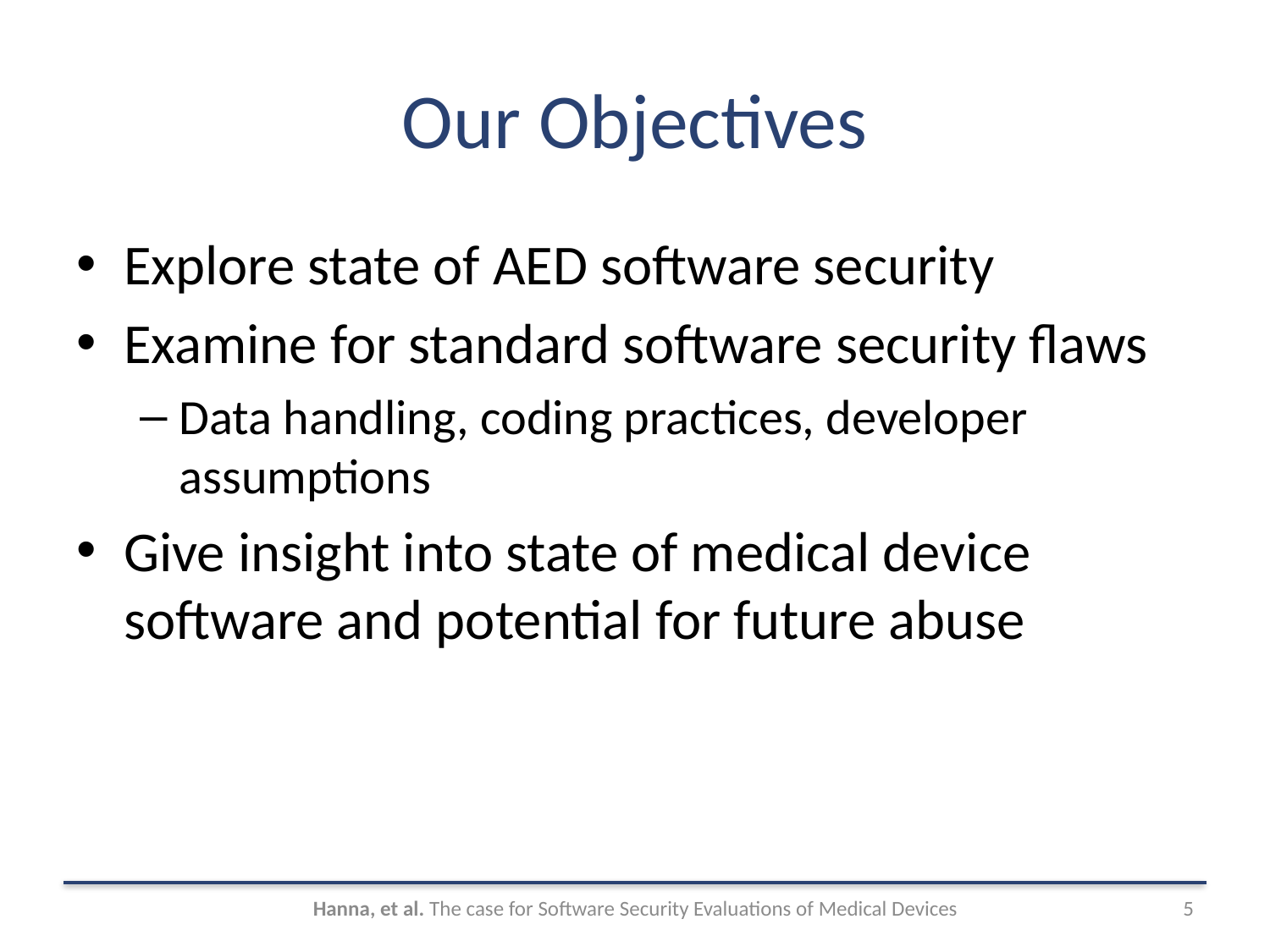

# Our Objectives
Explore state of AED software security
Examine for standard software security flaws
Data handling, coding practices, developer assumptions
Give insight into state of medical device software and potential for future abuse
Hanna, et al. The case for Software Security Evaluations of Medical Devices
5